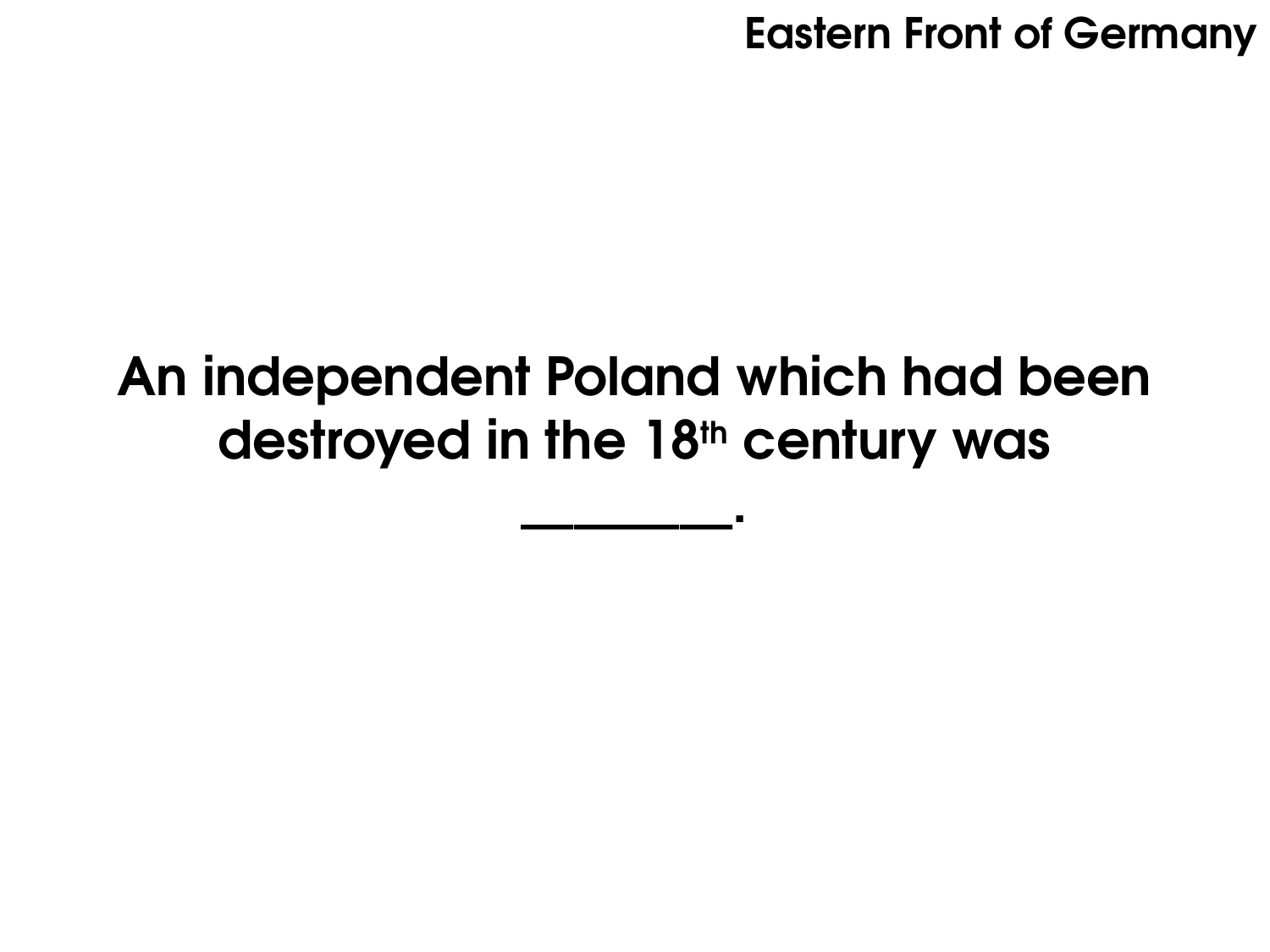

Eastern Front of Germany
# An independent Poland which had been destroyed in the 18th century was ________.